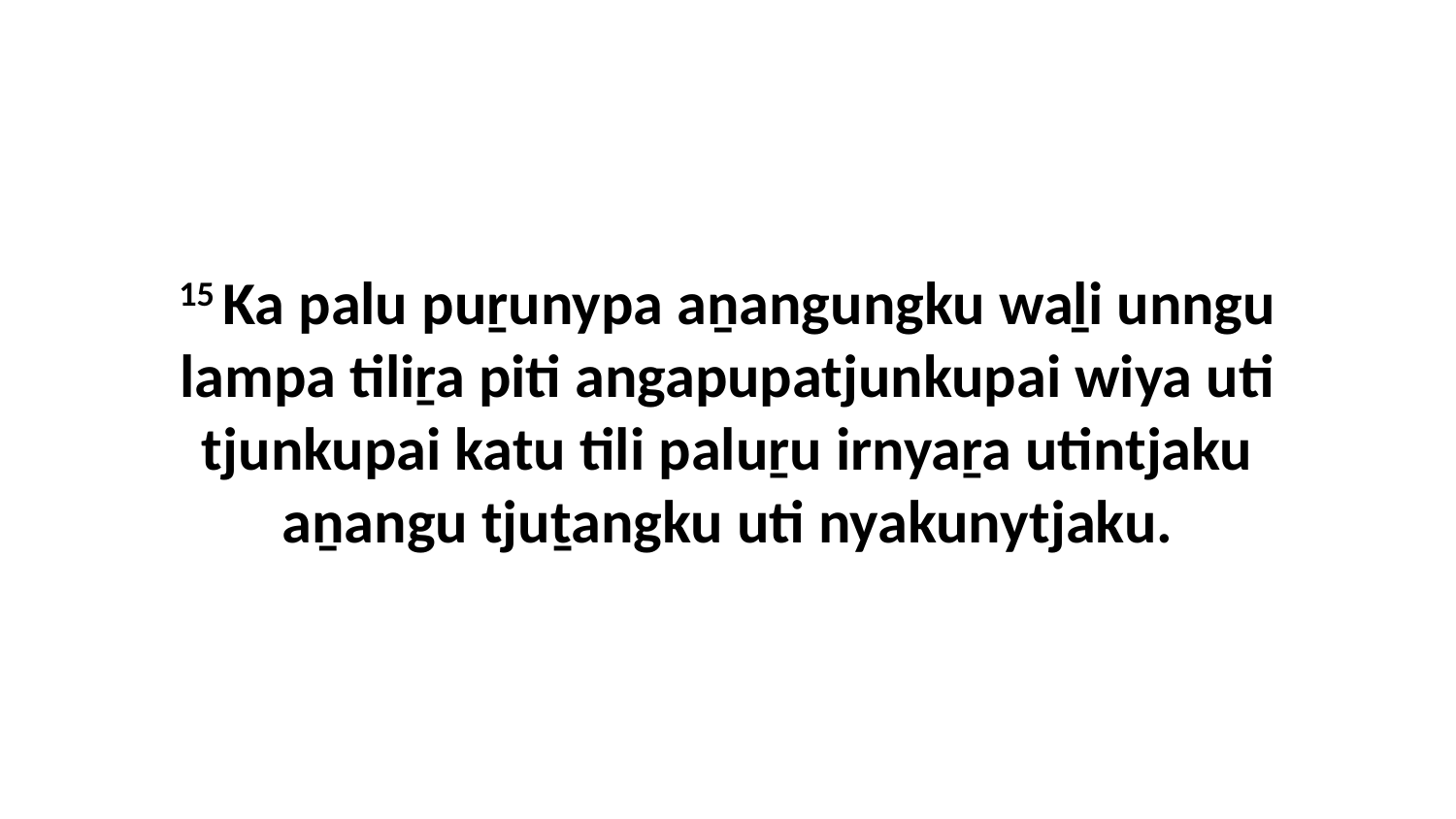

15 Ka palu puṟunypa aṉangungku waḻi unngu lampa tiliṟa piti angapupatjunkupai wiya uti tjunkupai katu tili paluṟu irnyaṟa utintjaku aṉangu tjuṯangku uti nyakunytjaku.